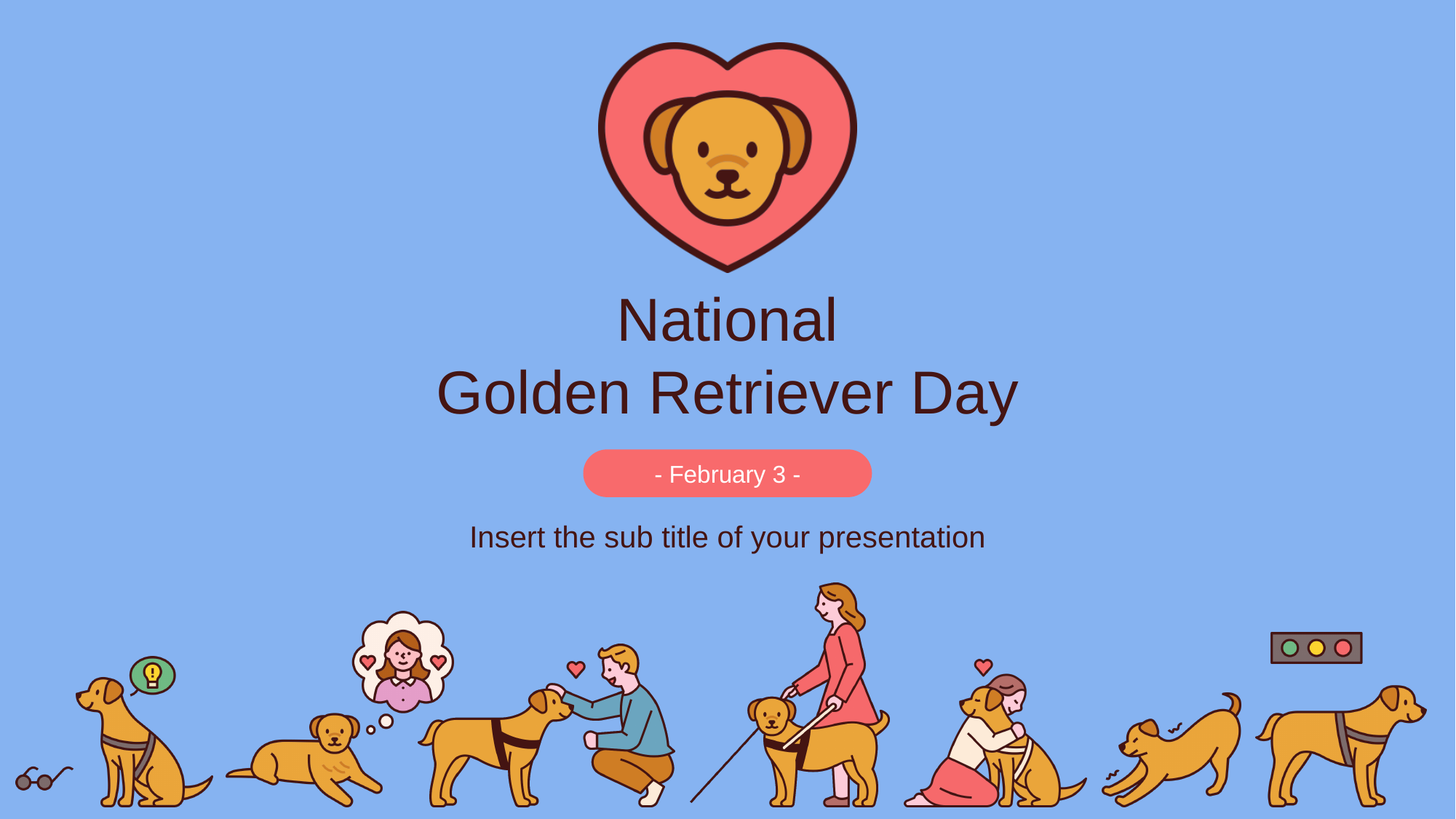

National
Golden Retriever Day
- February 3 -
Insert the sub title of your presentation